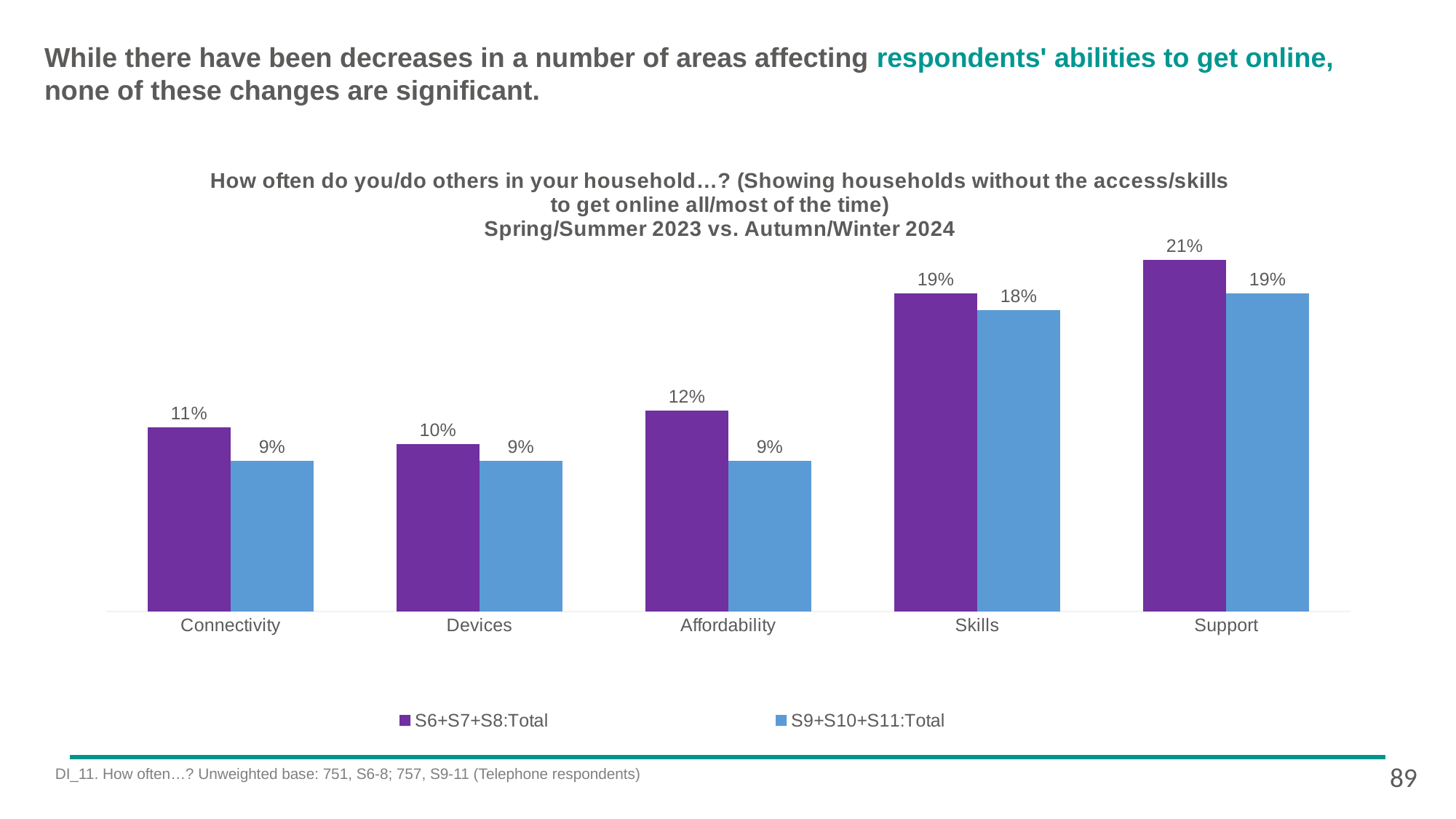

# While there have been decreases in a number of areas affecting respondents' abilities to get online, none of these changes are significant.

[unsupported chart]

89
DI_11. How often…? Unweighted base: 751, S6-8; 757, S9-11 (Telephone respondents)